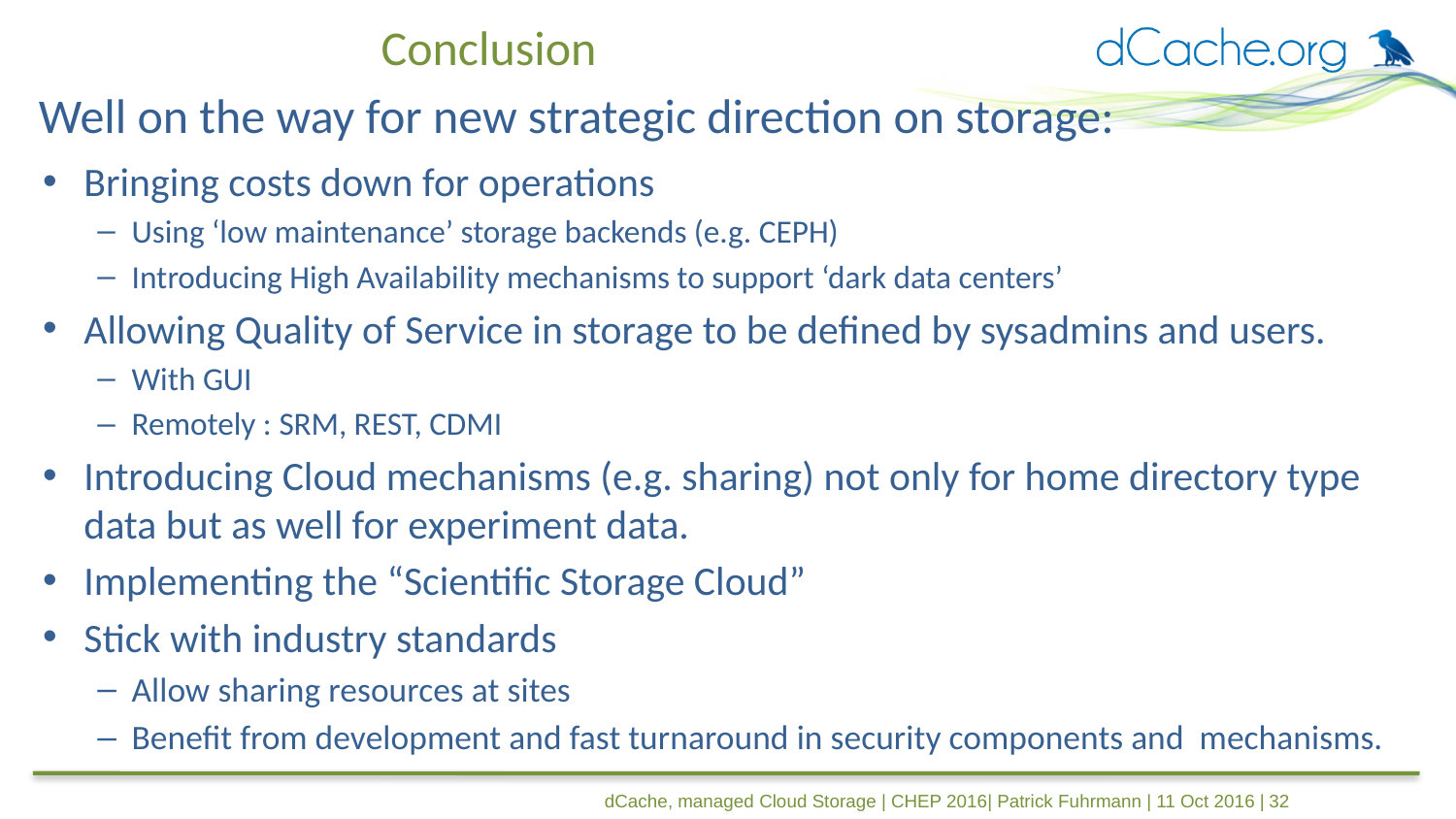

# Conclusion
Well on the way for new strategic direction on storage:
Bringing costs down for operations
Using ‘low maintenance’ storage backends (e.g. CEPH)
Introducing High Availability mechanisms to support ‘dark data centers’
Allowing Quality of Service in storage to be defined by sysadmins and users.
With GUI
Remotely : SRM, REST, CDMI
Introducing Cloud mechanisms (e.g. sharing) not only for home directory type data but as well for experiment data.
Implementing the “Scientific Storage Cloud”
Stick with industry standards
Allow sharing resources at sites
Benefit from development and fast turnaround in security components and  mechanisms.